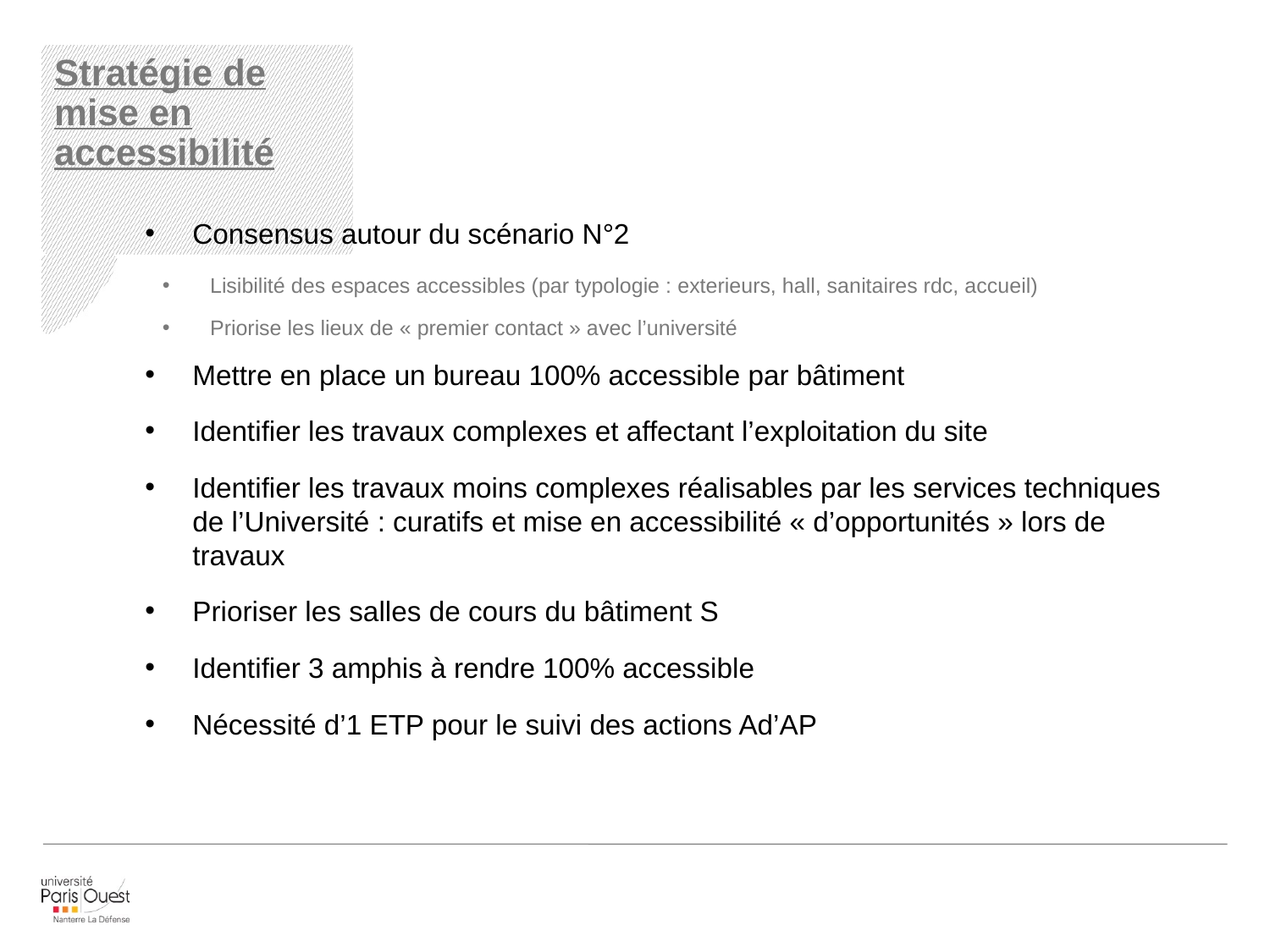

# Stratégie de mise en accessibilité
Consensus autour du scénario N°2
Lisibilité des espaces accessibles (par typologie : exterieurs, hall, sanitaires rdc, accueil)
Priorise les lieux de « premier contact » avec l’université
Mettre en place un bureau 100% accessible par bâtiment
Identifier les travaux complexes et affectant l’exploitation du site
Identifier les travaux moins complexes réalisables par les services techniques de l’Université : curatifs et mise en accessibilité « d’opportunités » lors de travaux
Prioriser les salles de cours du bâtiment S
Identifier 3 amphis à rendre 100% accessible
Nécessité d’1 ETP pour le suivi des actions Ad’AP